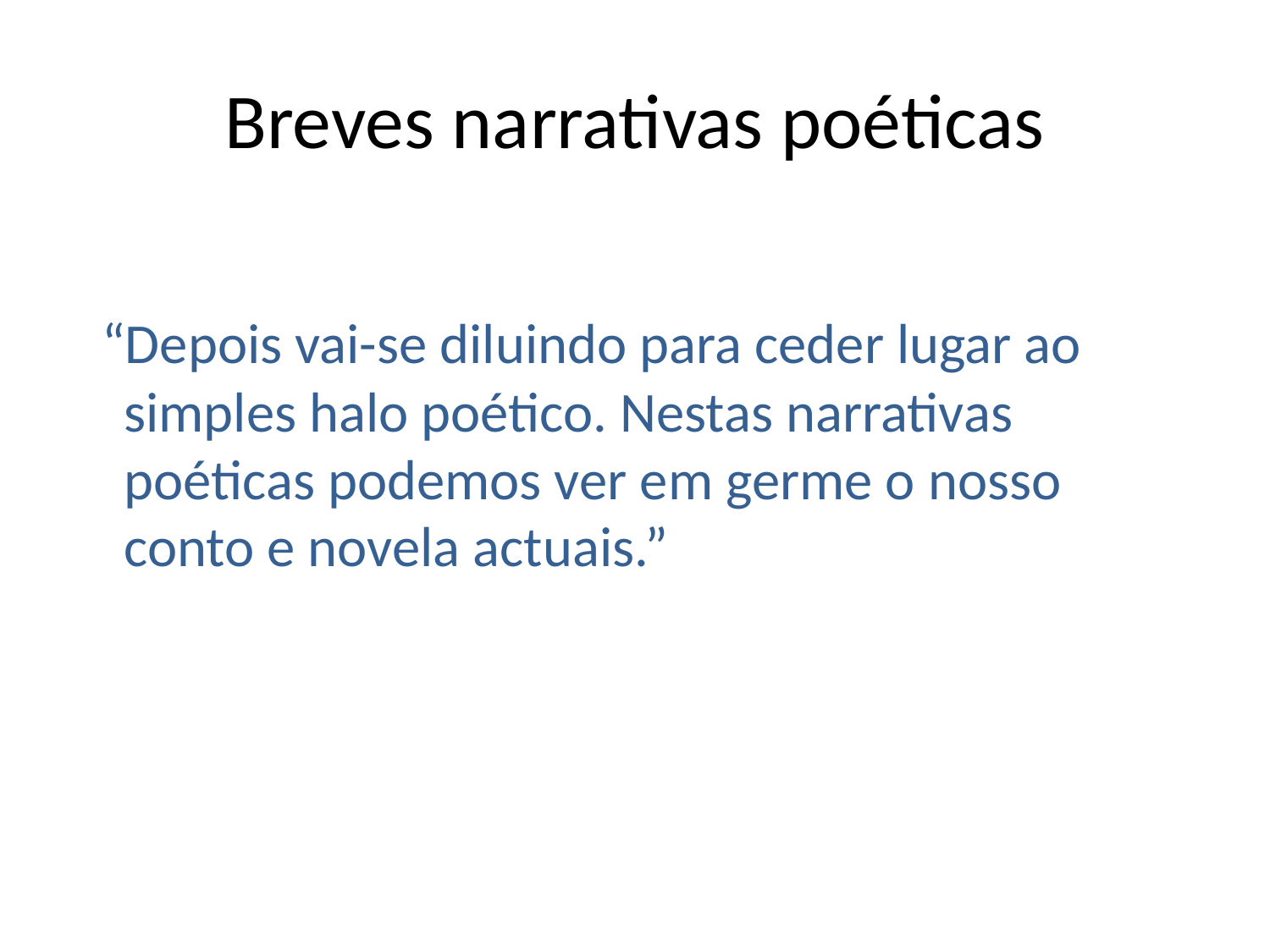

# Breves narrativas poéticas

  “Depois vai-se diluindo para ceder lugar ao simples halo poético. Nestas narrativas poéticas podemos ver em germe o nosso conto e novela actuais.”